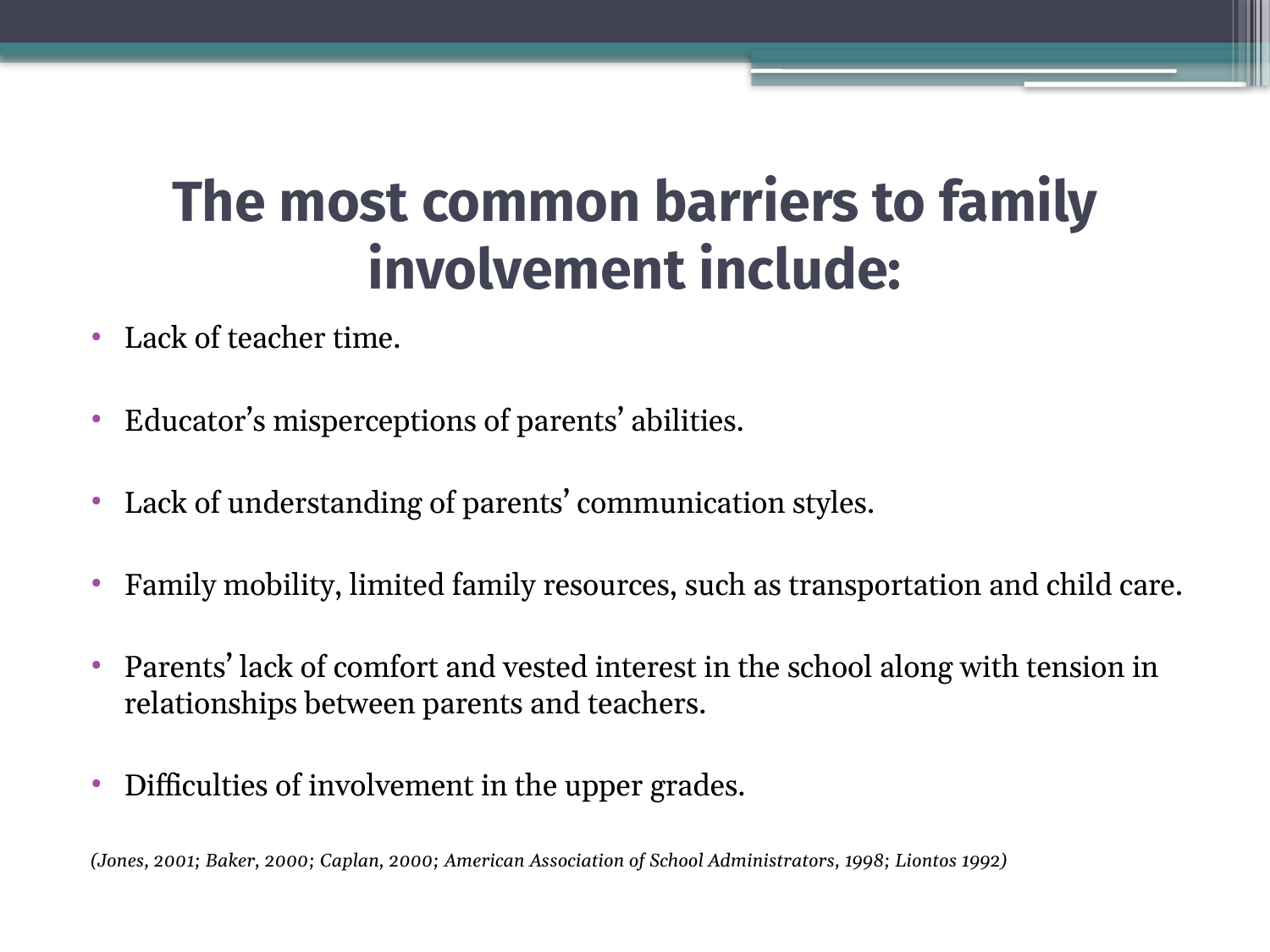

# The most common barriers to family involvement include:
Lack of teacher time.

Educator’s misperceptions of parents’ abilities.

Lack of understanding of parents’ communication styles.

Family mobility, limited family resources, such as transportation and child care.

Parents’ lack of comfort and vested interest in the school along with tension in relationships between parents and teachers.

Difficulties of involvement in the upper grades.

	(Jones, 2001; Baker, 2000; Caplan, 2000; American Association of School Administrators, 1998; Liontos 1992)